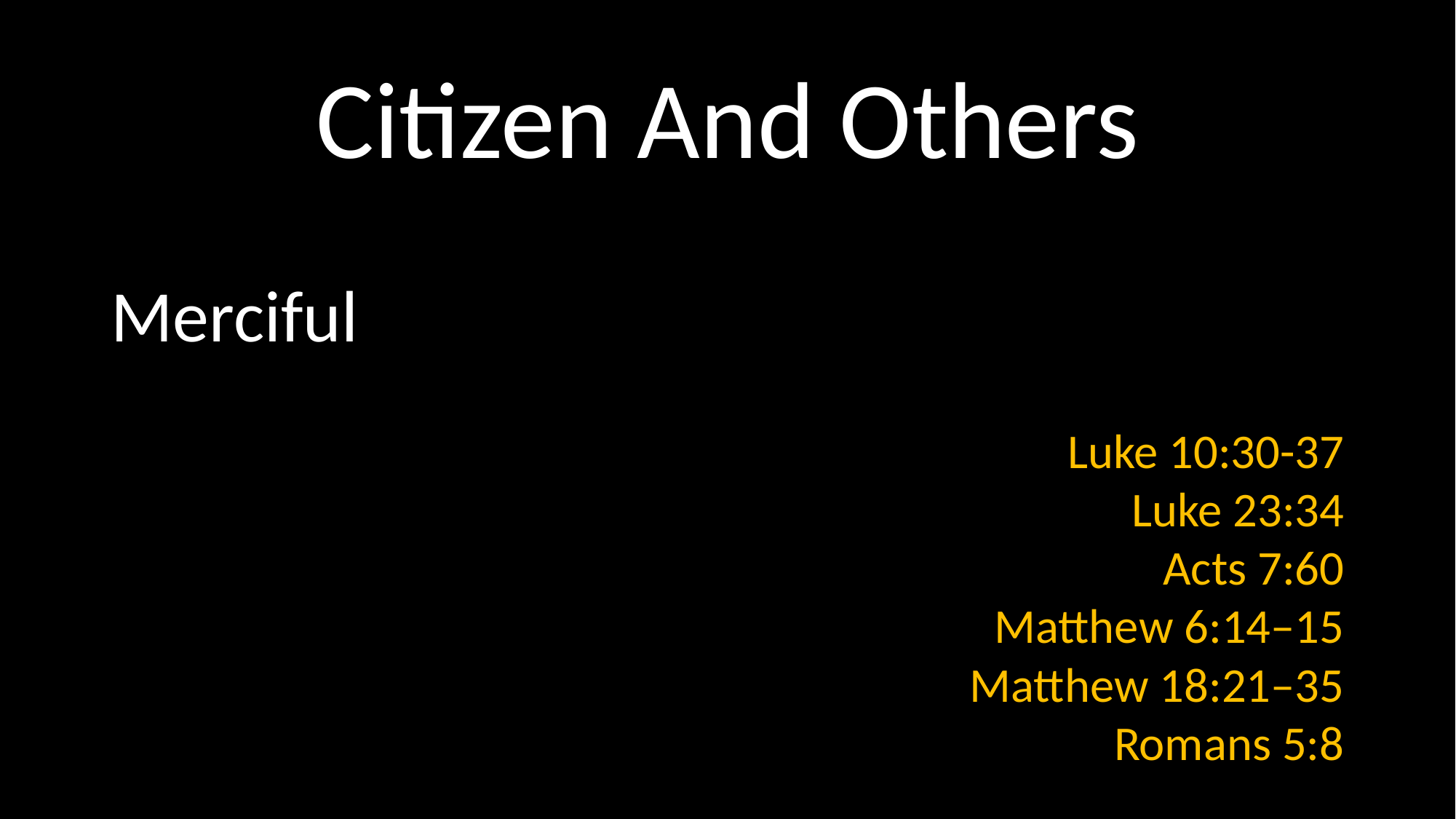

# Citizen And Others
Luke 10:30-37
Luke 23:34
Acts 7:60
Matthew 6:14–15
Matthew 18:21–35
Romans 5:8
Merciful